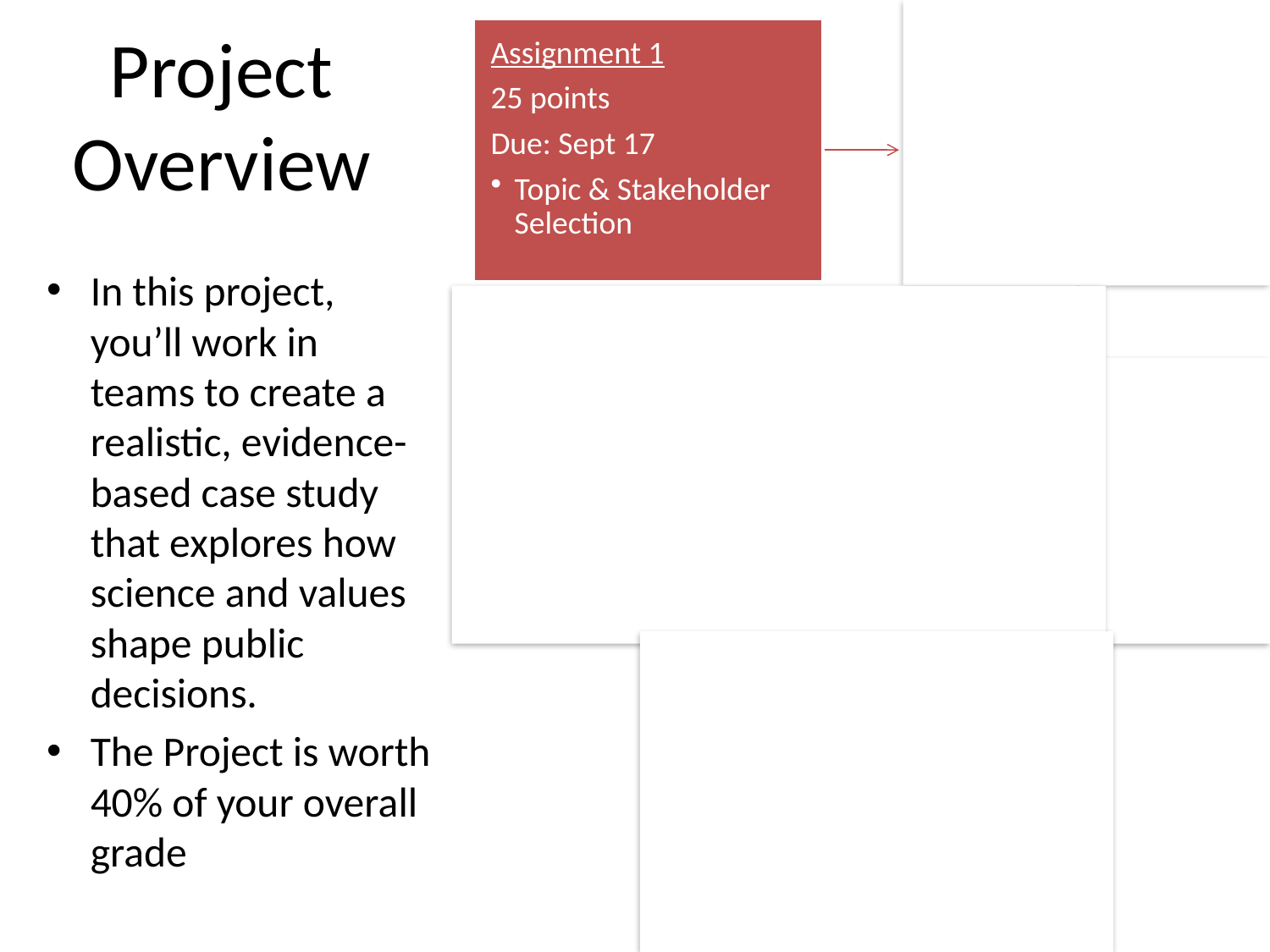

Assignment 1
25 points
Due: Sept 17
Topic & Stakeholder Selection

Assignment 2
50 points
Due: Oct 10
Background Research & Narrative Planning

Assignment 3
100 points
Due: Nov. 3
Case Study Draft
Assignment 4
100 points
Due: Dec 1
Final Case Study Handout

# Project Overview
In this project, you’ll work in teams to create a realistic, evidence-based case study that explores how science and values shape public decisions.
The Project is worth 40% of your overall grade

Individual Assignments
65 points
Multiple due dates
Group Formation Survey, Library Tutorials, Video Reflection